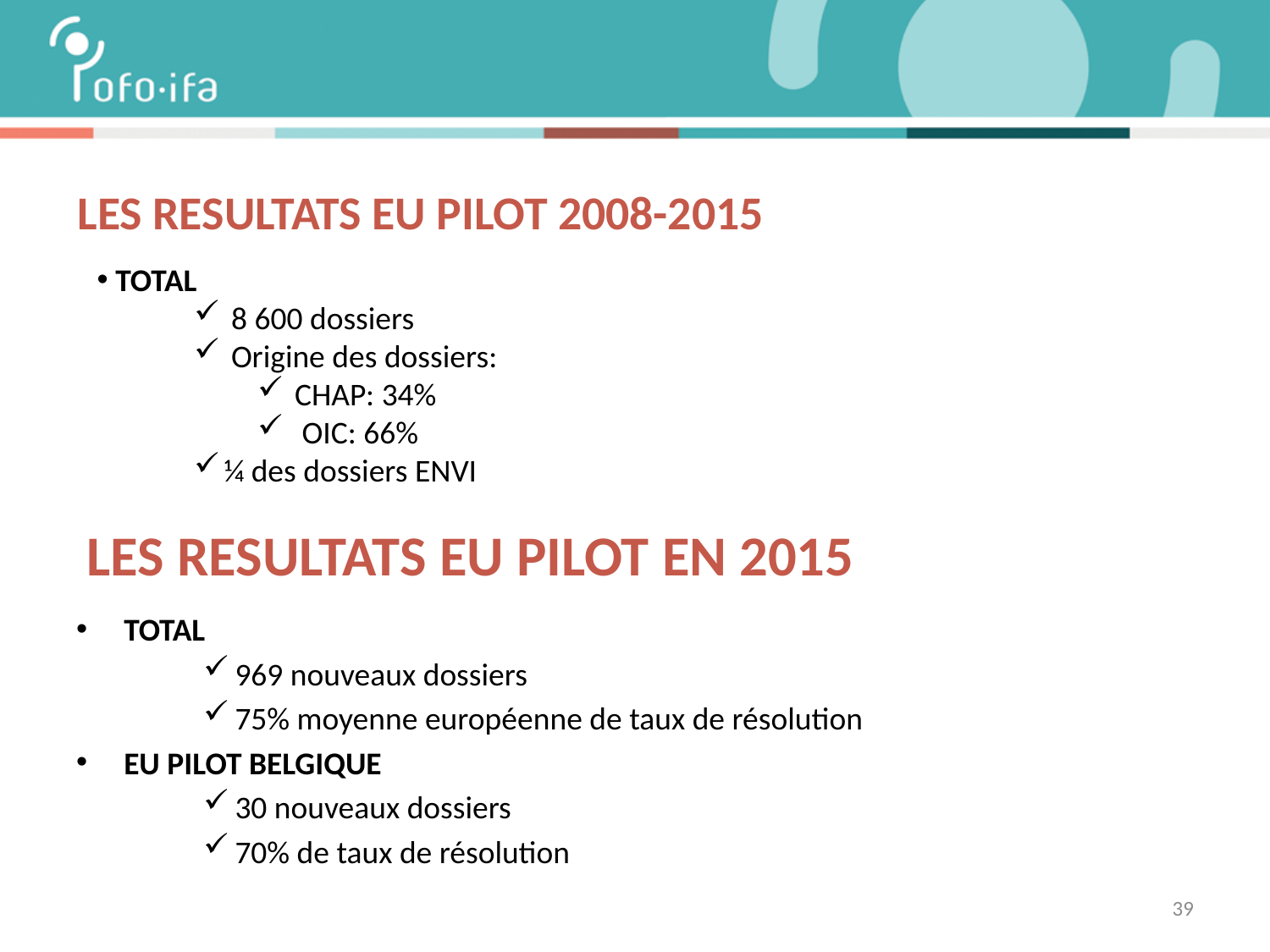

Les resulTATS EU Pilot 2008-2015
 TOTAL
 8 600 dossiers
 Origine des dossiers:
 CHAP: 34%
  OIC: 66%
¼ des dossiers ENVI

# LES RESULTATS EU PILOT EN 2015
TOTAL
969 nouveaux dossiers
75% moyenne européenne de taux de résolution
EU PILOT BELGIQUE
30 nouveaux dossiers
70% de taux de résolution
39